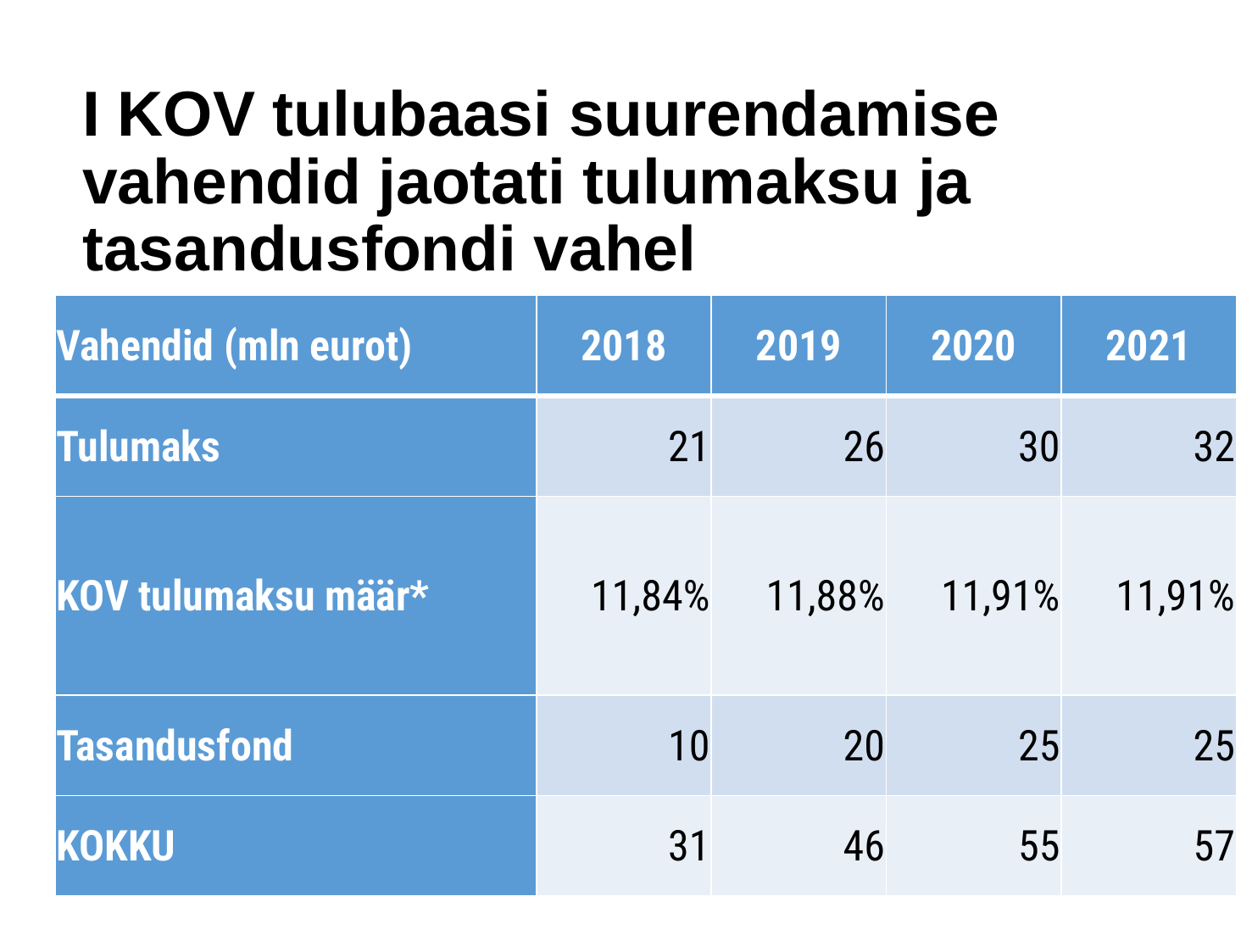

# I KOV tulubaasi suurendamise vahendid jaotati tulumaksu ja tasandusfondi vahel
| Vahendid (mln eurot) | 2018 | 2019 | 2020 | 2021 |
| --- | --- | --- | --- | --- |
| Tulumaks | 21 | 26 | 30 | 32 |
| KOV tulumaksu määr\* | 11,84% | 11,88% | 11,91% | 11,91% |
| Tasandusfond | 10 | 20 | 25 | 25 |
| KOKKU | 31 | 46 | 55 | 57 |